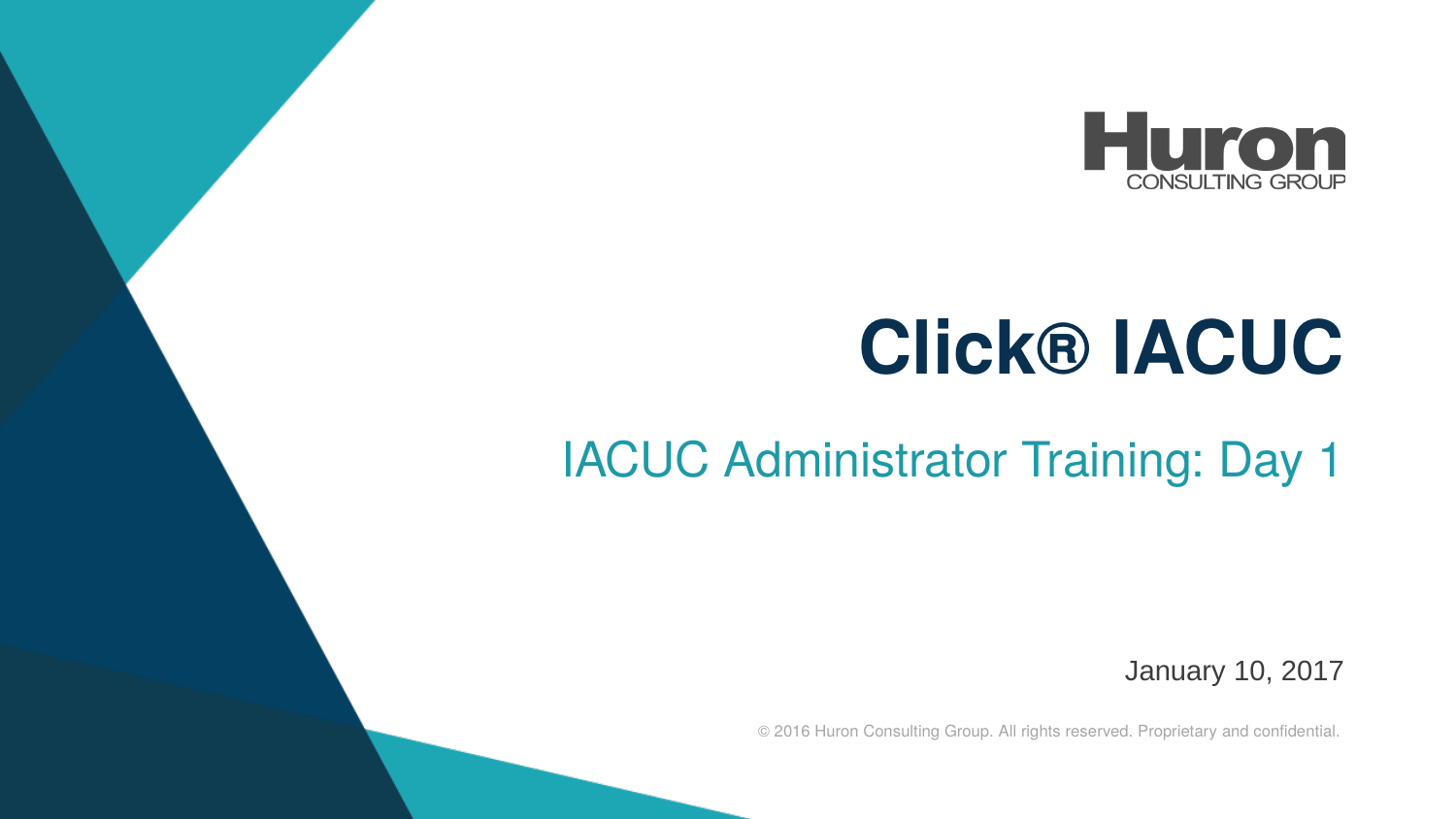

Click® IACUC
IACUC Administrator Training: Day 1
January 10, 2017